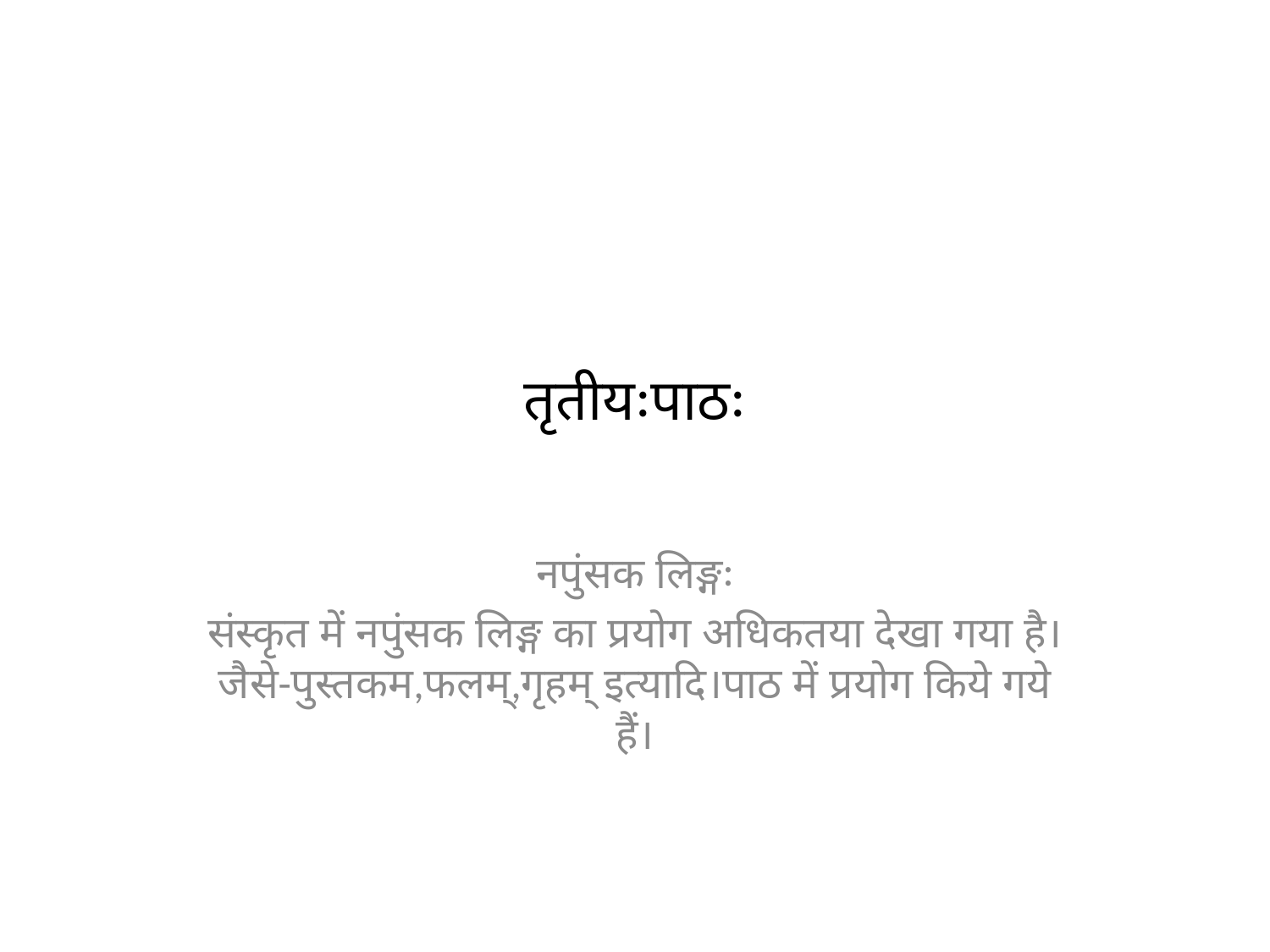

# तृतीयःपाठः
नपुंसक लिङ्गः
संस्कृत में नपुंसक लिङ्ग का प्रयोग अधिकतया देखा गया है।जैसे-पुस्तकम,फलम्,गृहम् इत्यादि।पाठ में प्रयोग किये गये हैं।